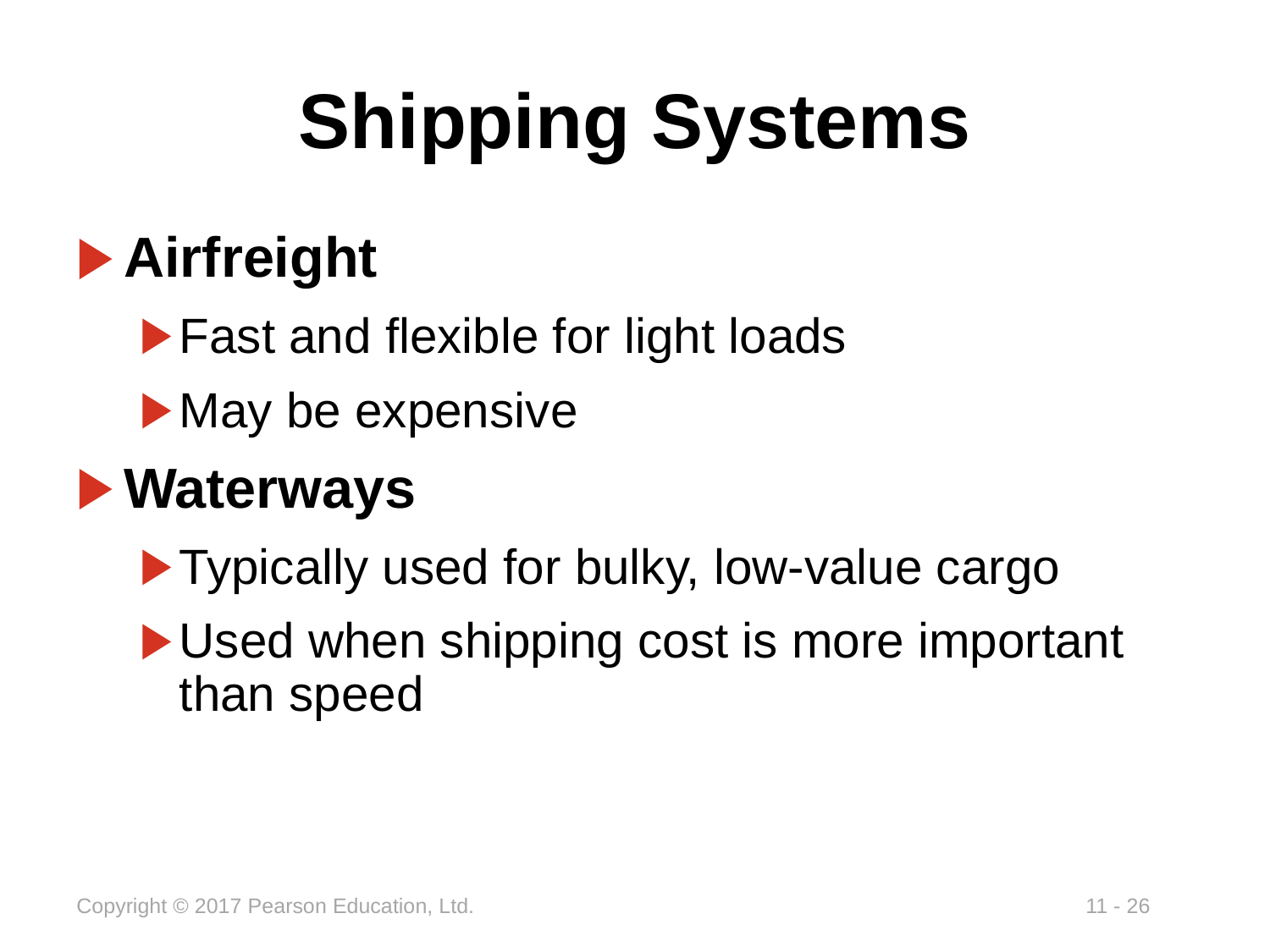

# Shipping Systems
Airfreight
Fast and flexible for light loads
May be expensive
Waterways
Typically used for bulky, low-value cargo
Used when shipping cost is more important than speed